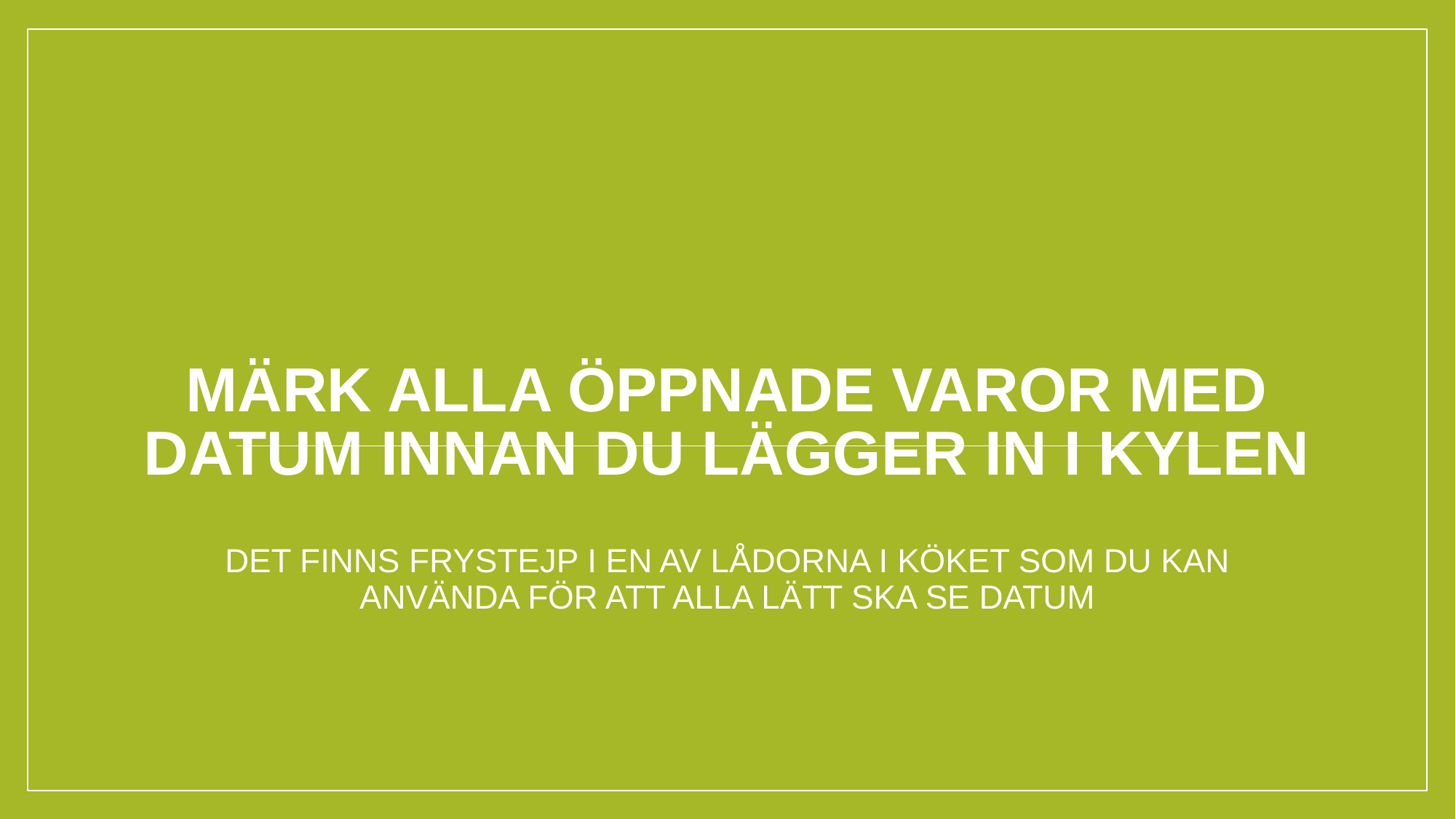

# MÄRK ALLA ÖPPNADE VAROR MED DATUM INNAN DU LÄGGER IN I KYLEN

DET FINNS FRYSTEJP I EN AV LÅDORNA I KÖKET SOM DU KAN ANVÄNDA FÖR ATT ALLA LÄTT SKA SE DATUM